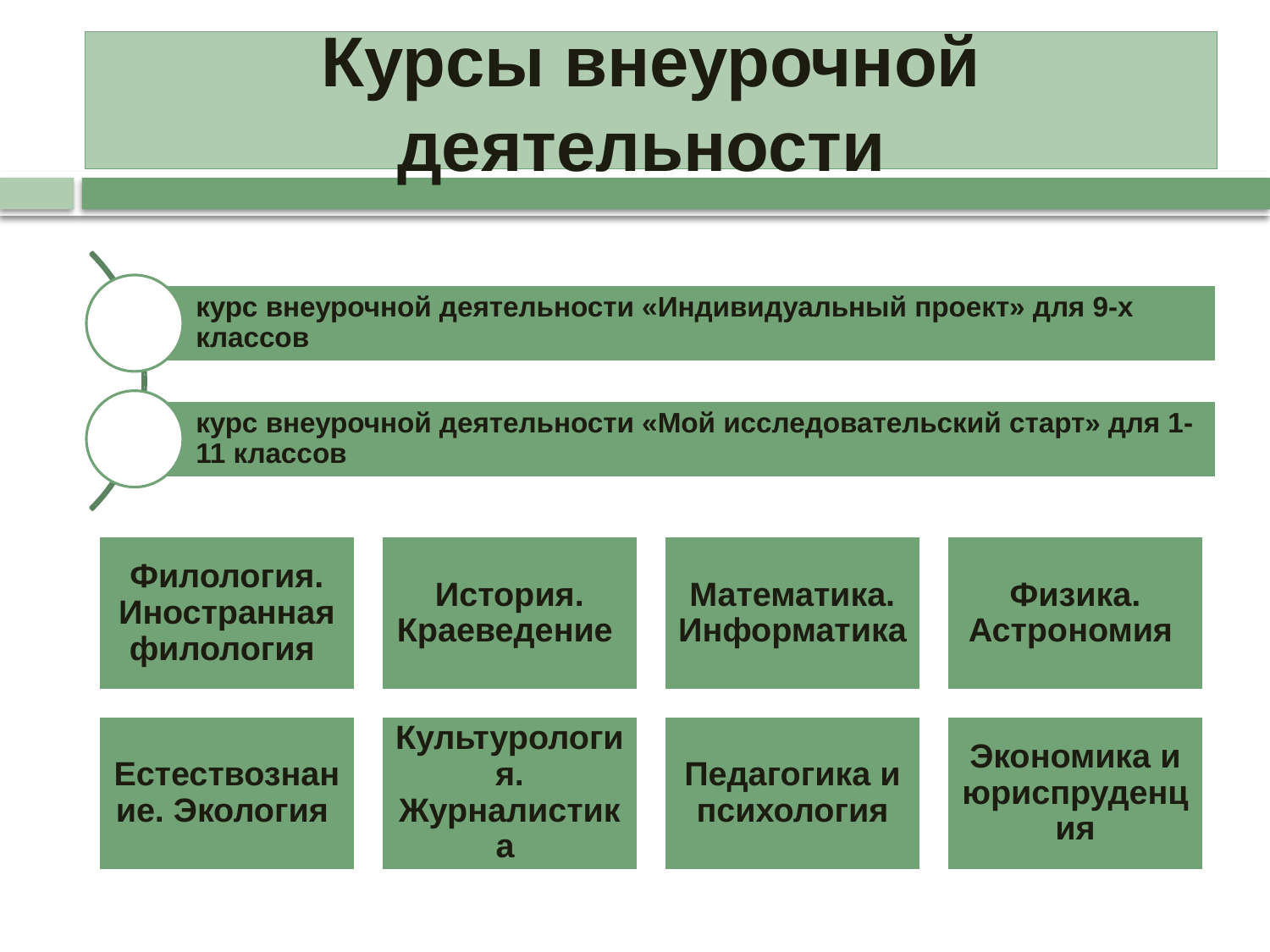

# Курсы внеурочной деятельности
курс внеурочной деятельности «Индивидуальный проект» для 9-х классов
курс внеурочной деятельности «Мой исследовательский старт» для 1-11 классов
Филология. Иностранная филология
История. Краеведение
Математика. Информатика
Физика. Астрономия
Естествознание. Экология
Культурология. Журналистика
Педагогика и психология
Экономика и юриспруденция